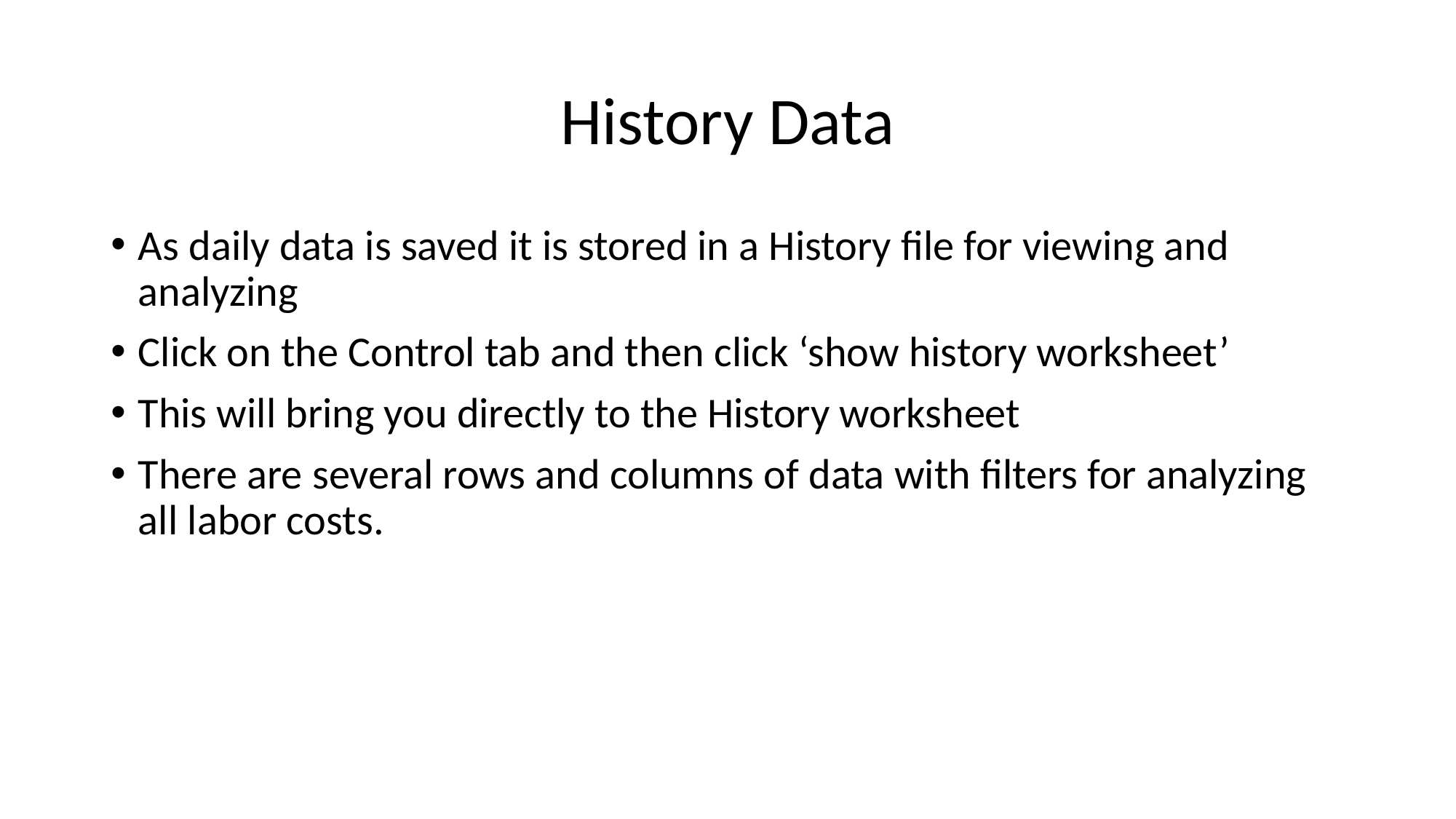

# History Data
As daily data is saved it is stored in a History file for viewing and analyzing
Click on the Control tab and then click ‘show history worksheet’
This will bring you directly to the History worksheet
There are several rows and columns of data with filters for analyzing all labor costs.